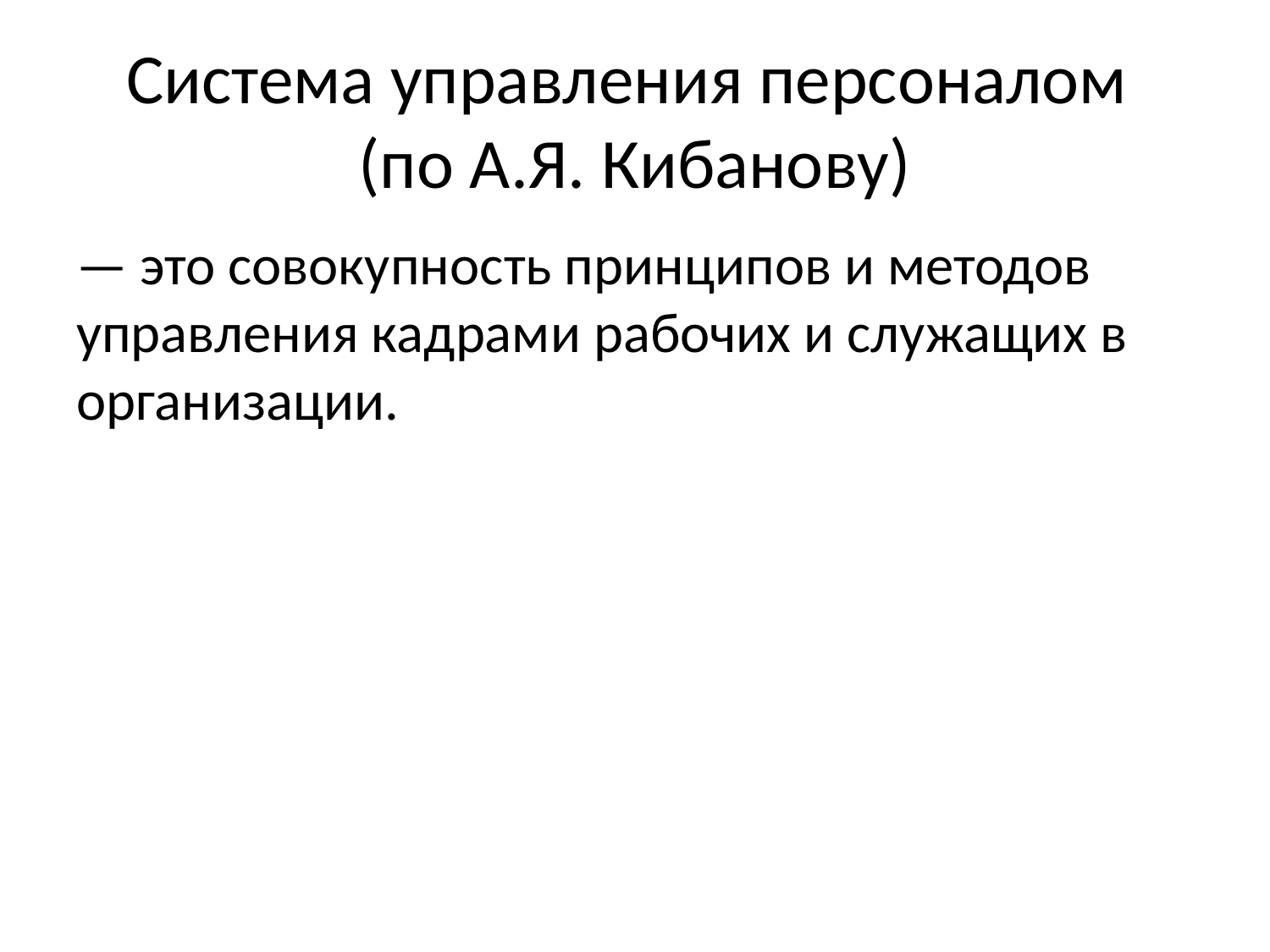

# Система управления персоналом (по А.Я. Кибанову)
— это совокупность принципов и методов управления кадрами рабочих и служащих в организации.